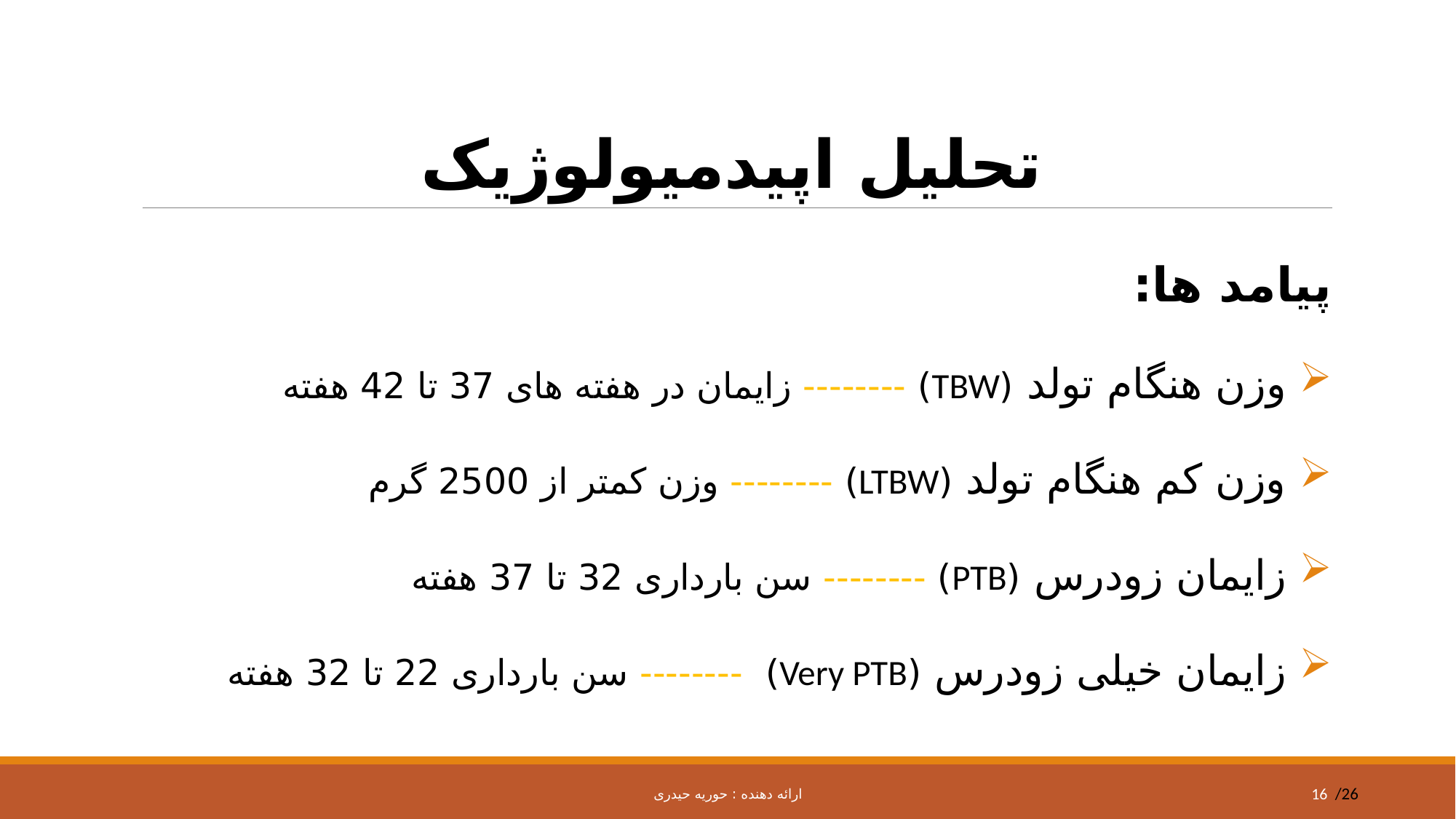

# تحلیل اپیدمیولوژیک
پیامد ها:
 وزن هنگام تولد (TBW) -------- زایمان در هفته های 37 تا 42 هفته
 وزن کم هنگام تولد (LTBW) -------- وزن کمتر از 2500 گرم
 زایمان زودرس (PTB) -------- سن بارداری 32 تا 37 هفته
 زایمان خیلی زودرس (Very PTB)  -------- سن بارداری 22 تا 32 هفته
ارائه دهنده : حوریه حیدری
16